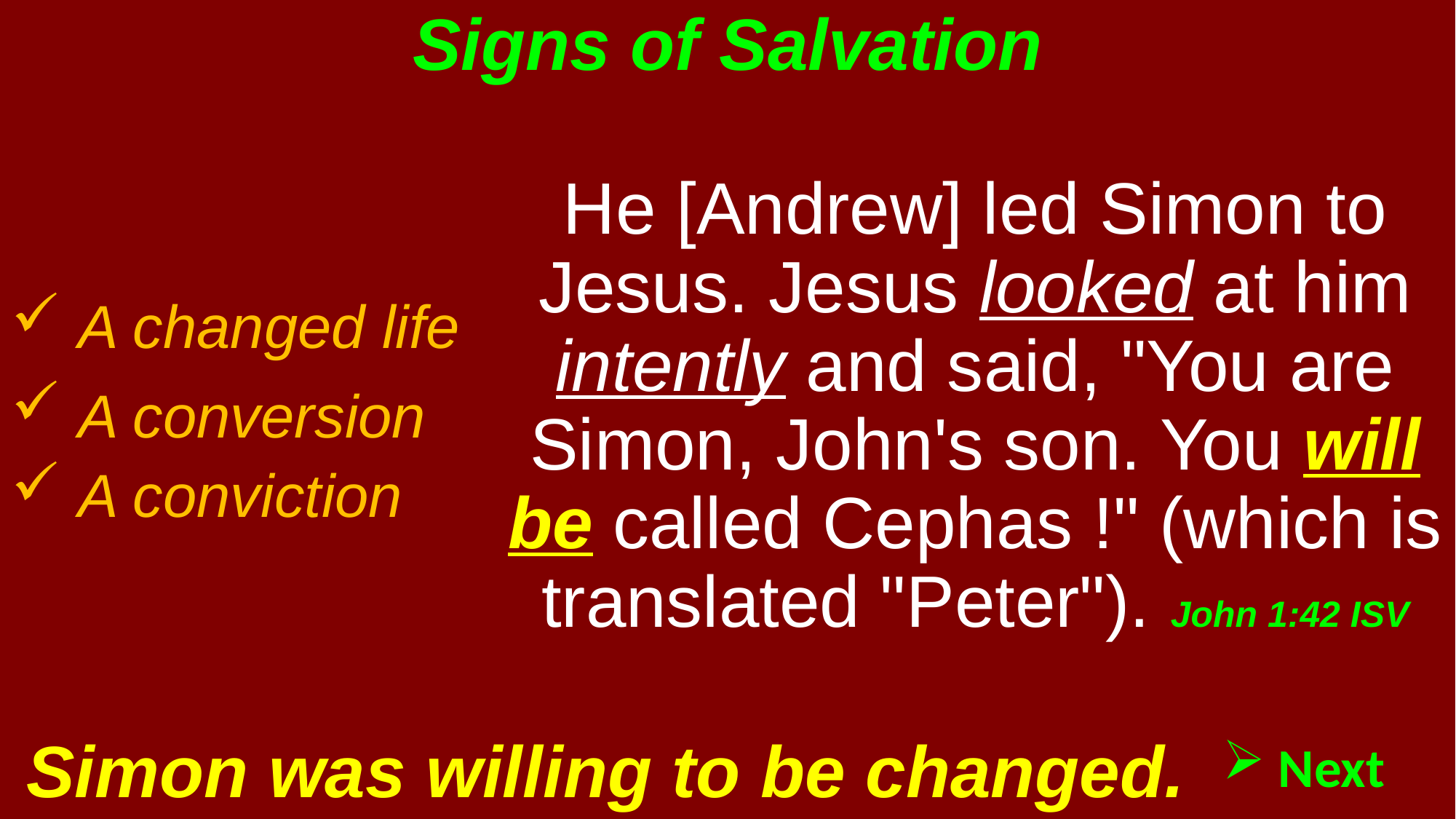

# Signs of Salvation
He [Andrew] led Simon to Jesus. Jesus looked at him intently and said, "You are Simon, John's son. You will be called Cephas !" (which is translated "Peter"). John 1:42 ISV
 A changed life
 A conversion
 A conviction

Simon was willing to be changed.
 Next